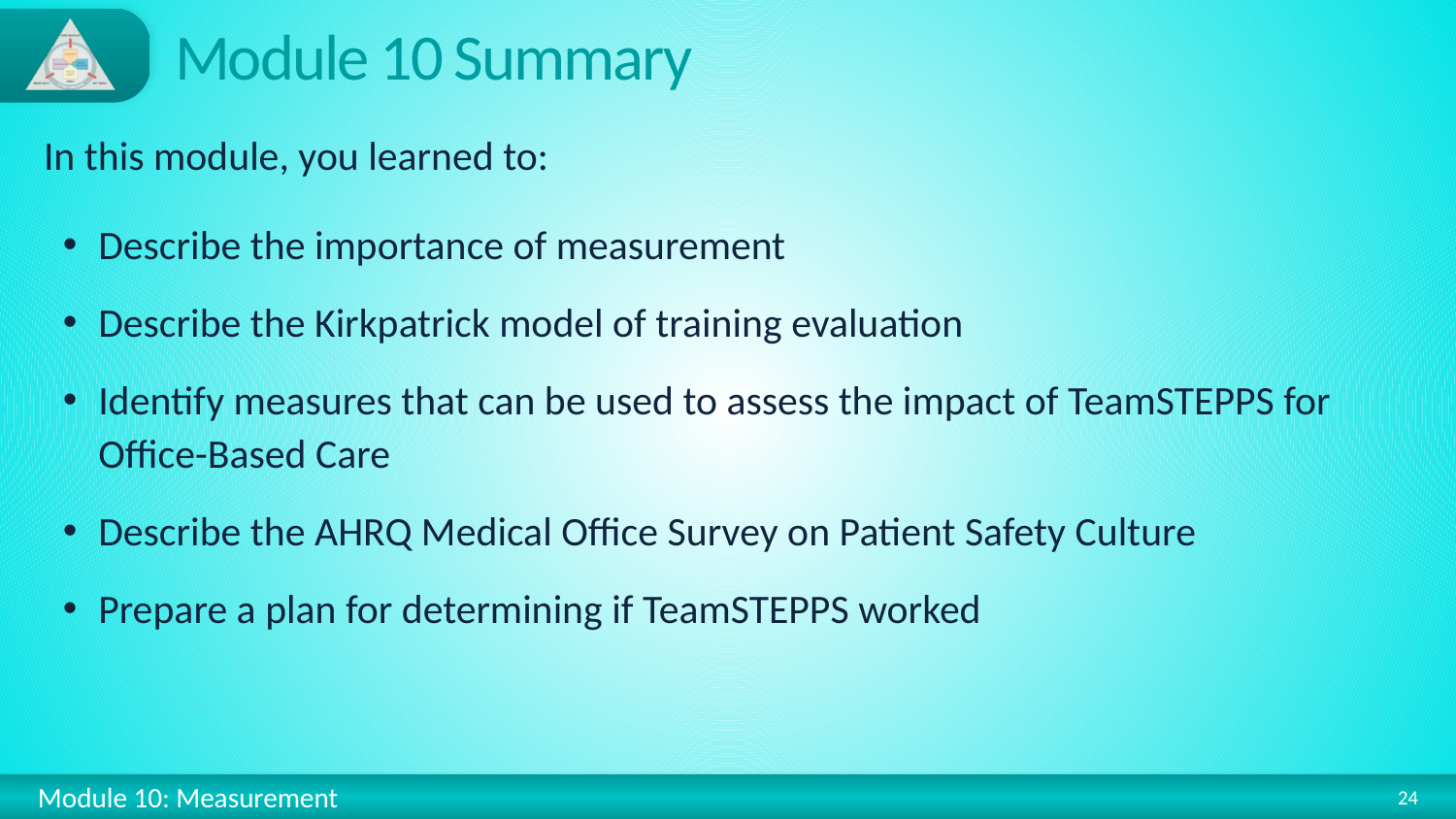

# Module 10 Summary
In this module, you learned to:
Describe the importance of measurement
Describe the Kirkpatrick model of training evaluation
Identify measures that can be used to assess the impact of TeamSTEPPS for Office-Based Care
Describe the AHRQ Medical Office Survey on Patient Safety Culture
Prepare a plan for determining if TeamSTEPPS worked